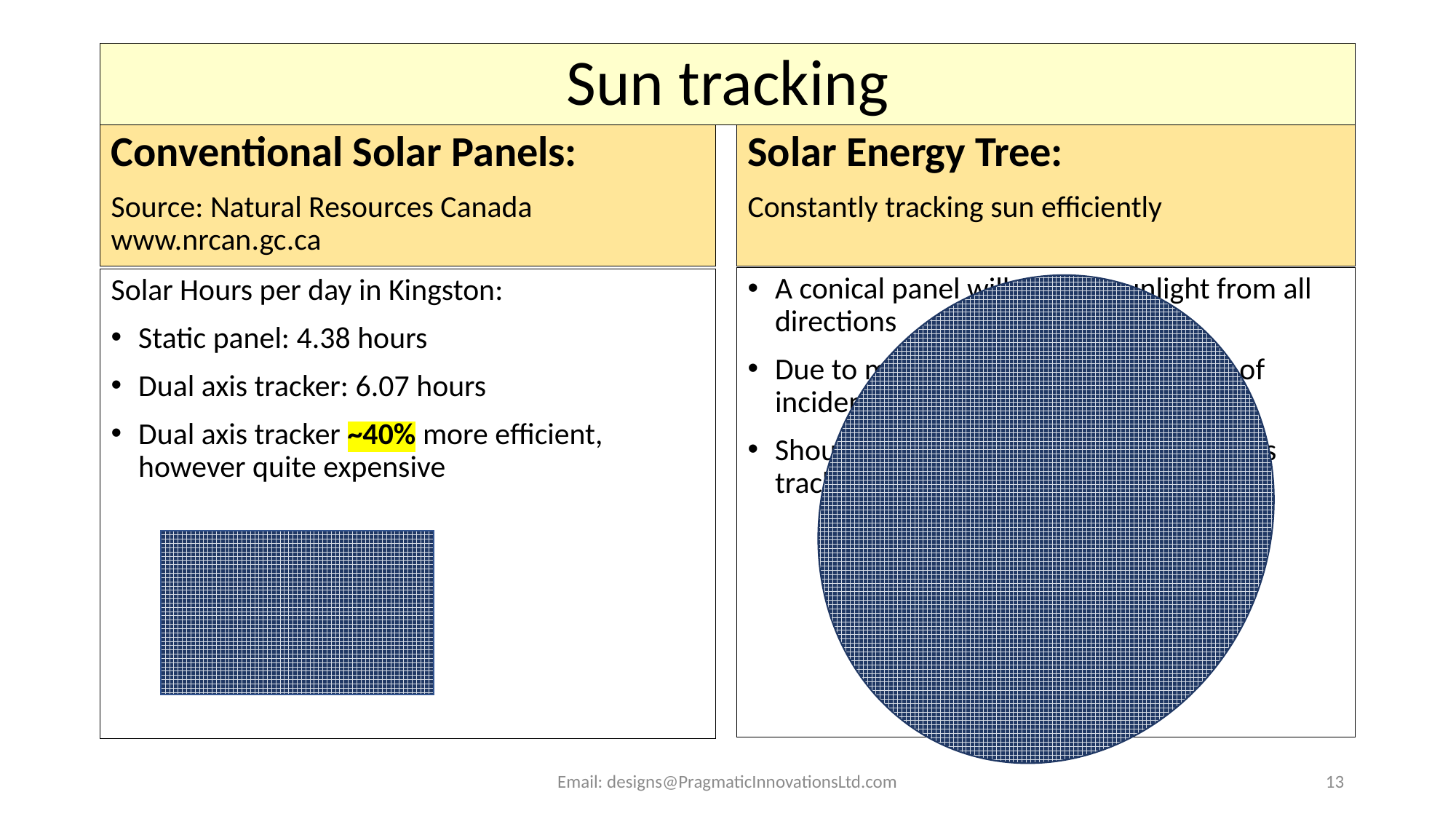

# Sun tracking
Conventional Solar Panels:
Source: Natural Resources Canada www.nrcan.gc.ca
Solar Energy Tree:
Constantly tracking sun efficiently
A conical panel will receive sunlight from all directions
Due to multiple reflections, the angle of incidence is immaterial
Should be at least equivalent to dual axis tracking system. Efficiency = 1.4X

Solar Hours per day in Kingston:
Static panel: 4.38 hours
Dual axis tracker: 6.07 hours
Dual axis tracker ~40% more efficient, however quite expensive

Email: designs@PragmaticInnovationsLtd.com
13